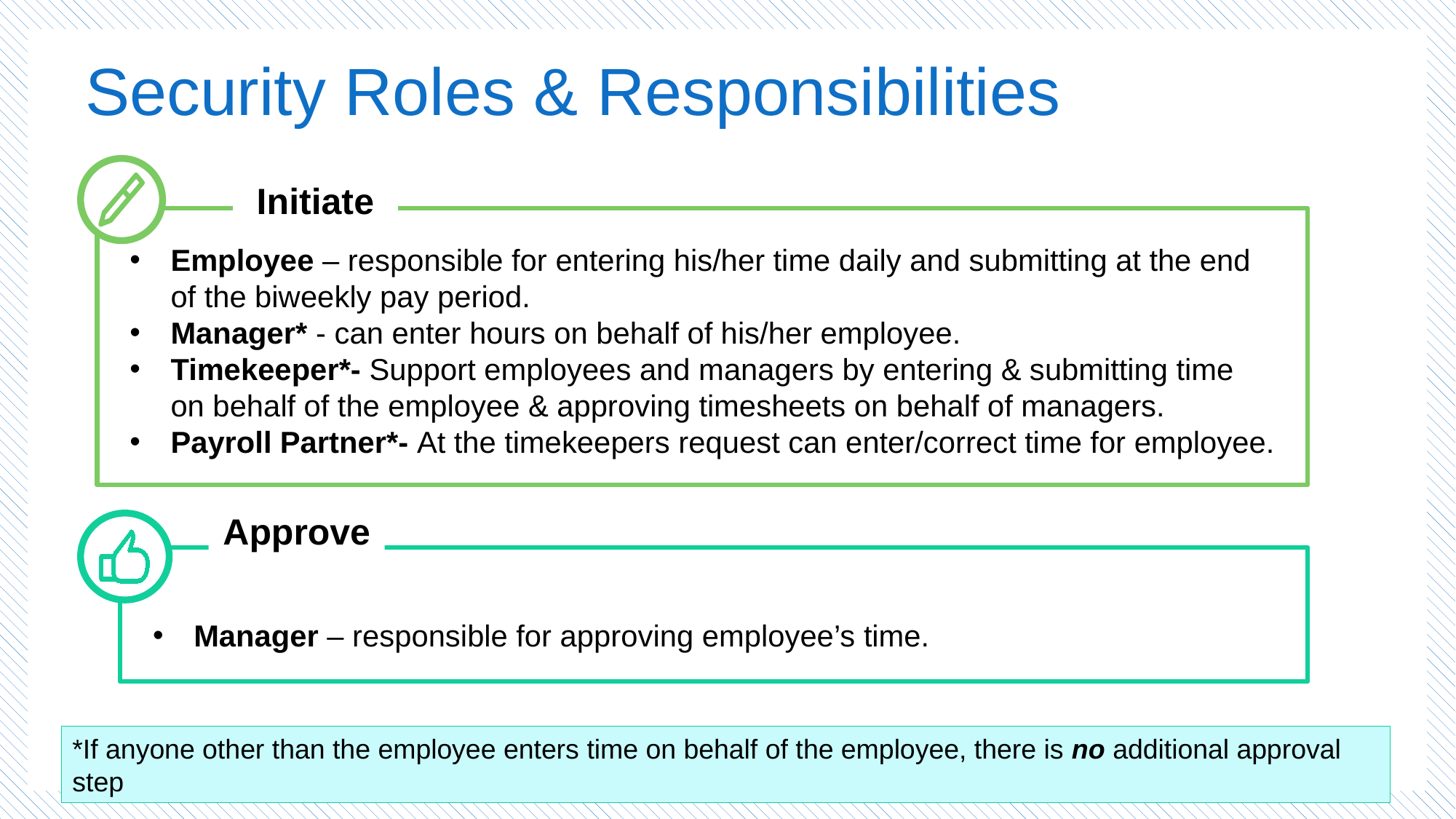

# Security Roles & Responsibilities

Initiate
Employee – responsible for entering his/her time daily and submitting at the end of the biweekly pay period.
Manager* - can enter hours on behalf of his/her employee.
Timekeeper*- Support employees and managers by entering & submitting time on behalf of the employee & approving timesheets on behalf of managers.
Payroll Partner*- At the timekeepers request can enter/correct time for employee.

Approve

Manager – responsible for approving employee’s time.
*If anyone other than the employee enters time on behalf of the employee, there is no additional approval step